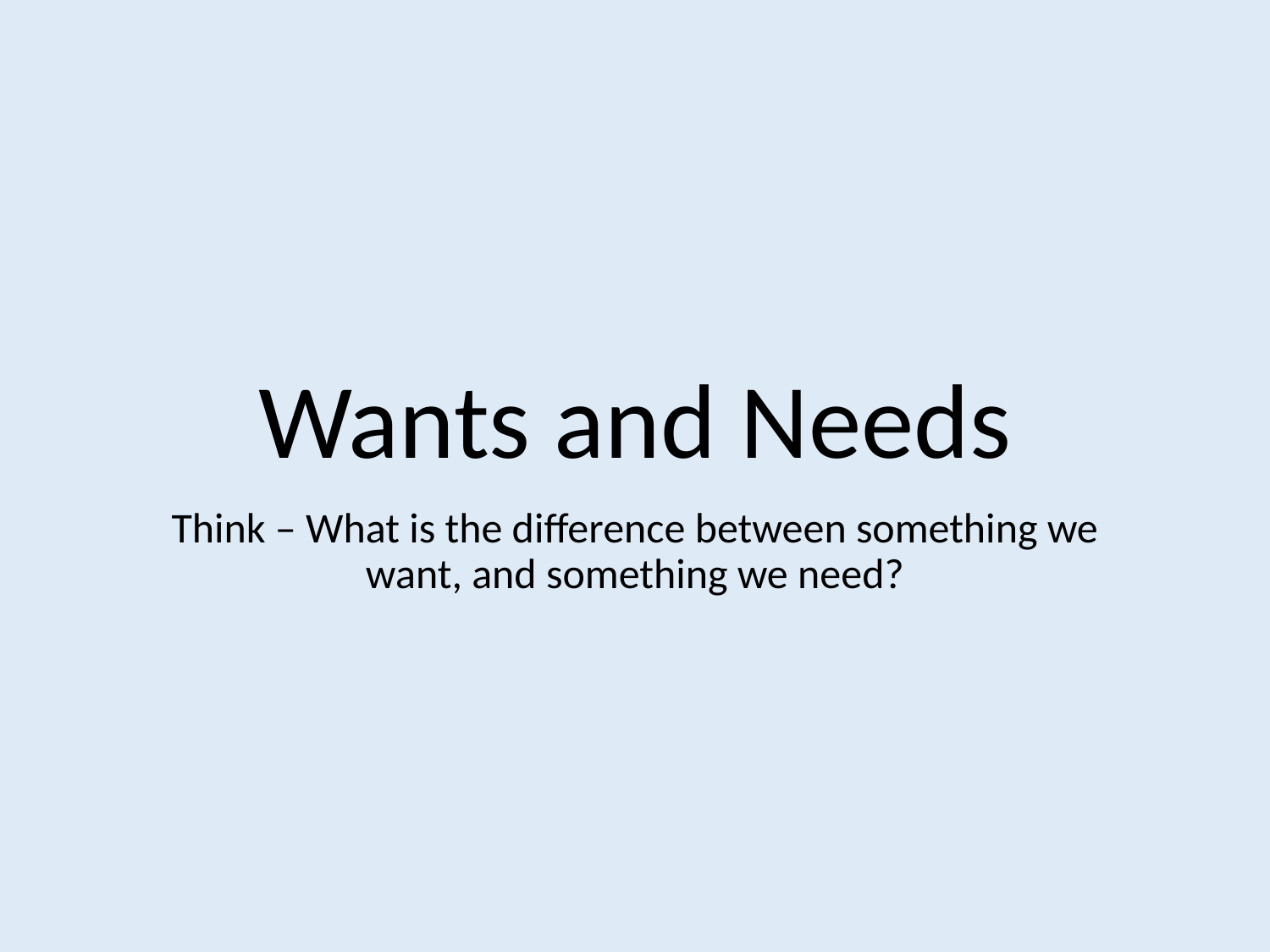

# Wants and Needs
Think – What is the difference between something we want, and something we need?